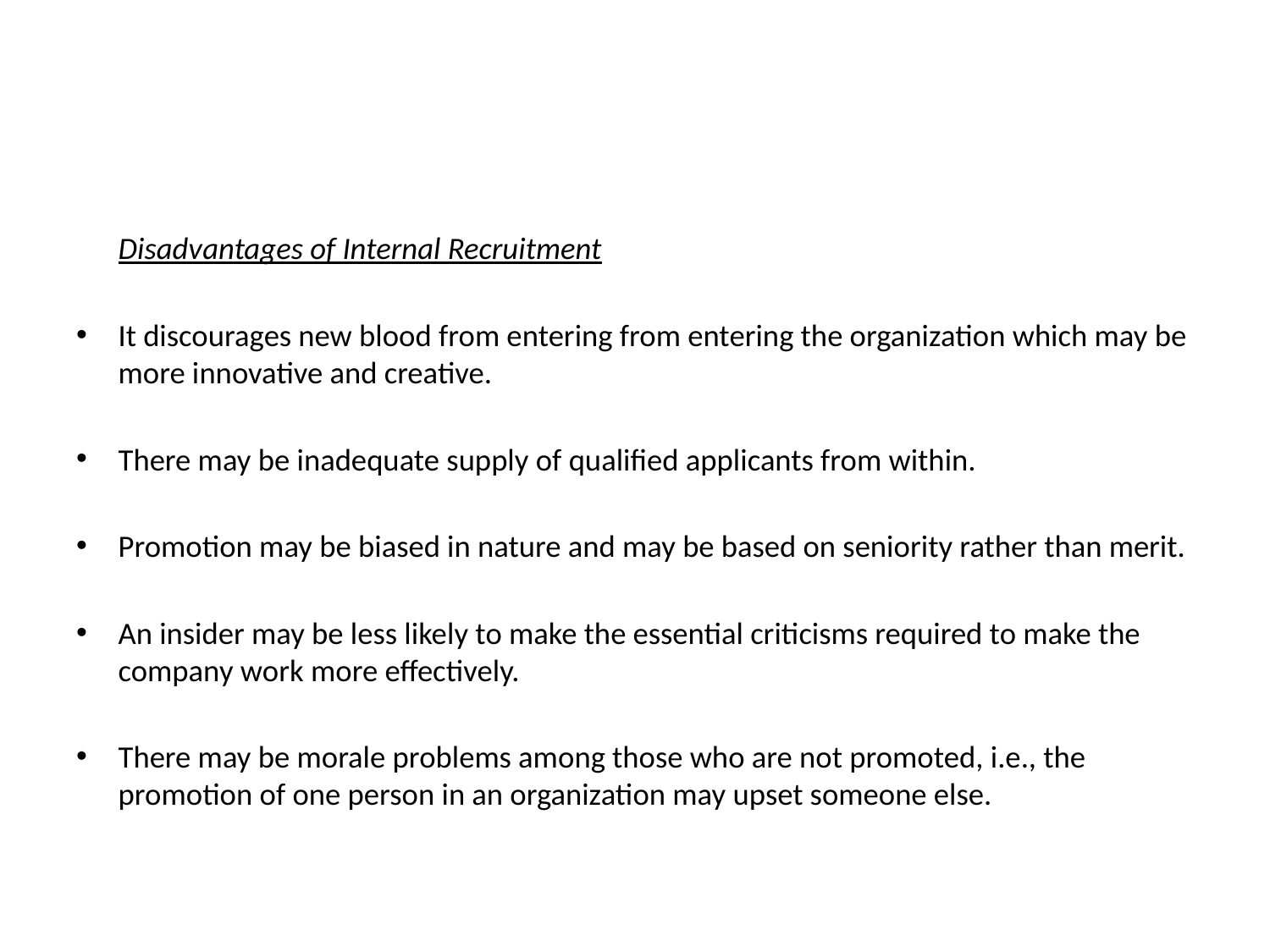

Disadvantages of Internal Recruitment

It discourages new blood from entering from entering the organization which may be more innovative and creative.

There may be inadequate supply of qualified applicants from within.

Promotion may be biased in nature and may be based on seniority rather than merit.

An insider may be less likely to make the essential criticisms required to make the company work more effectively.

There may be morale problems among those who are not promoted, i.e., the promotion of one person in an organization may upset someone else.